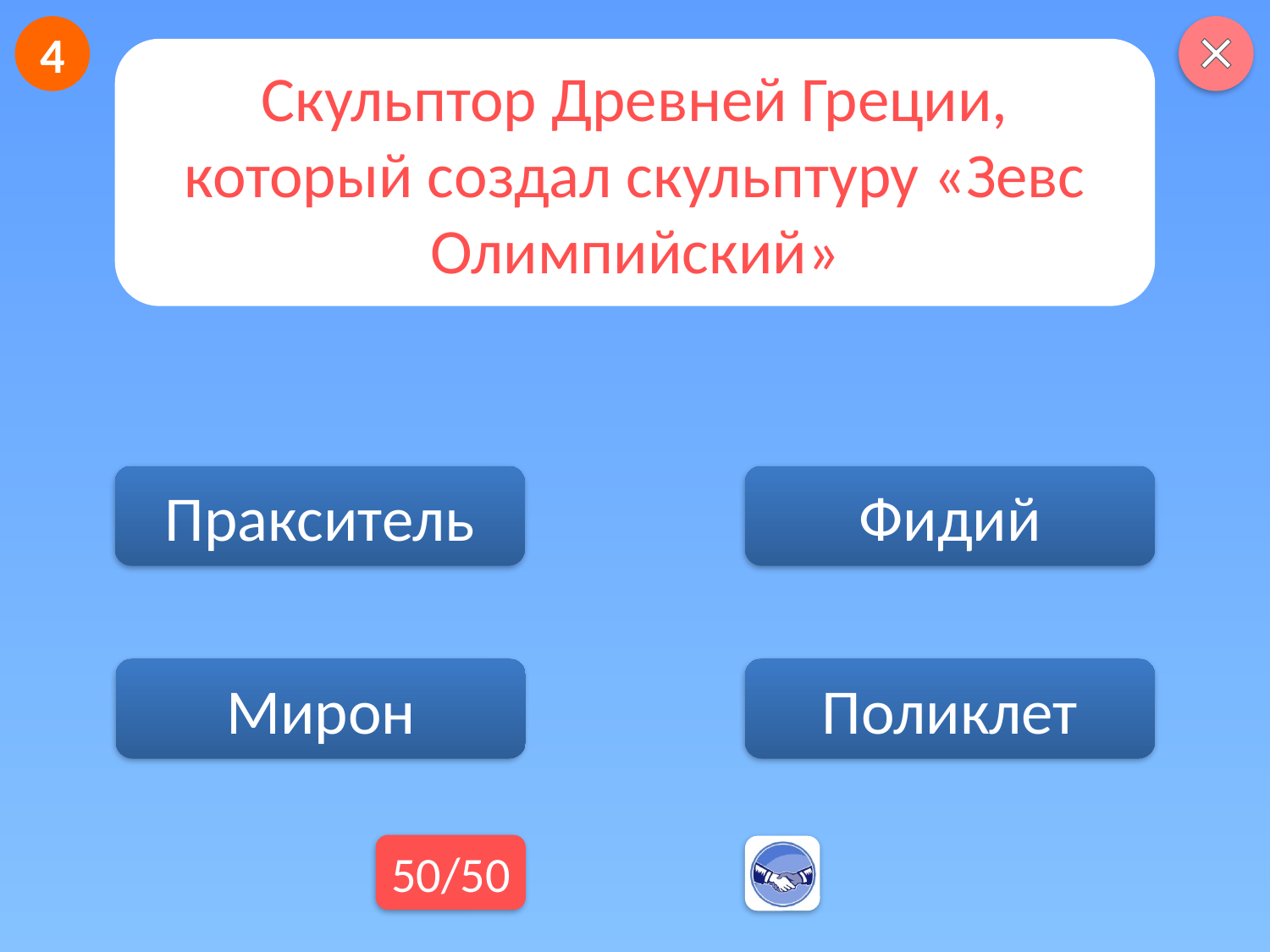

4
Скульптор Древней Греции, который создал скульптуру «Зевс Олимпийский»
Пракситель
Фидий
Поликлет
Мирон
50/50